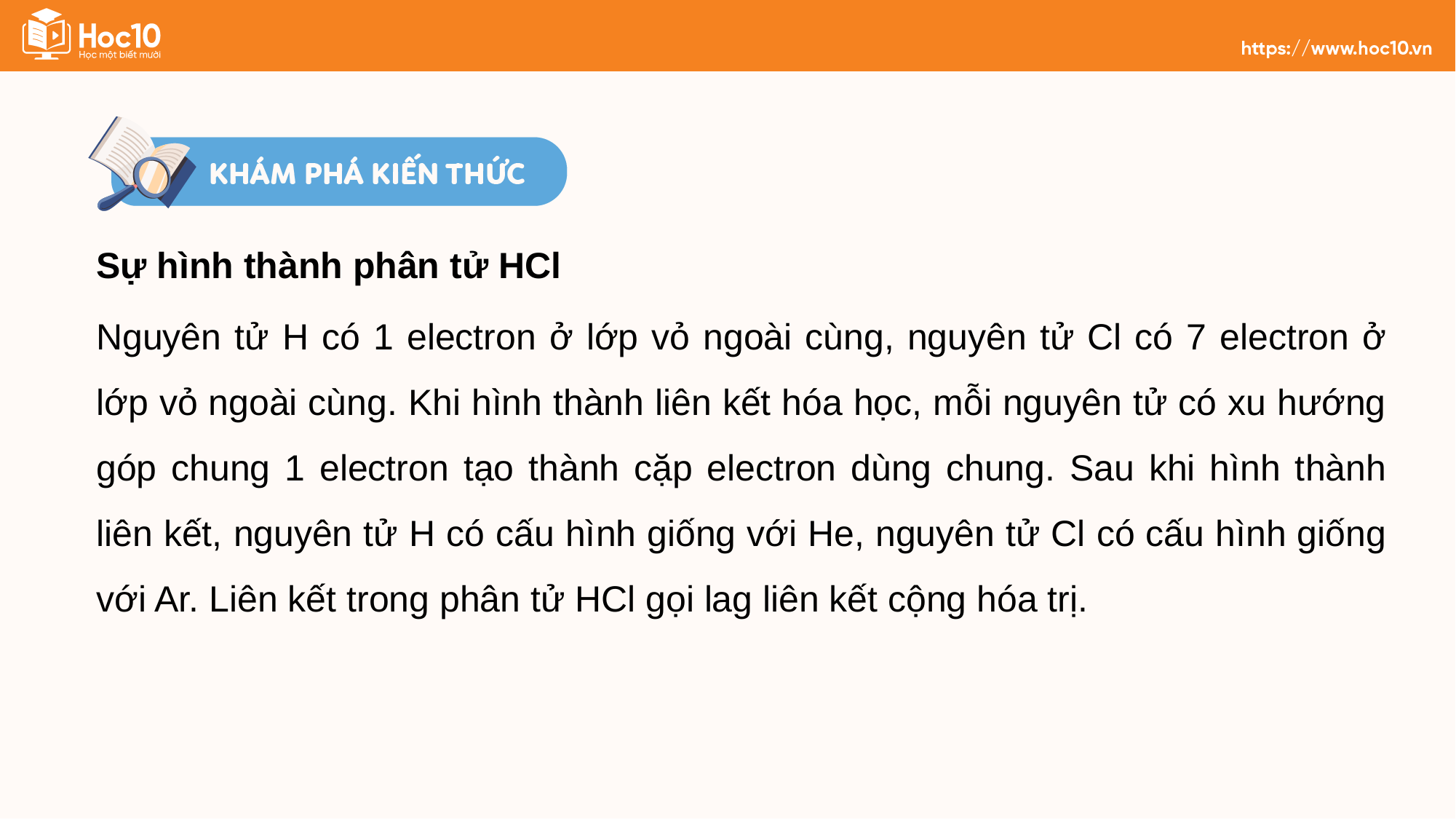

Sự hình thành phân tử HCl
Nguyên tử H có 1 electron ở lớp vỏ ngoài cùng, nguyên tử Cl có 7 electron ở lớp vỏ ngoài cùng. Khi hình thành liên kết hóa học, mỗi nguyên tử có xu hướng góp chung 1 electron tạo thành cặp electron dùng chung. Sau khi hình thành liên kết, nguyên tử H có cấu hình giống với He, nguyên tử Cl có cấu hình giống với Ar. Liên kết trong phân tử HCl gọi lag liên kết cộng hóa trị.